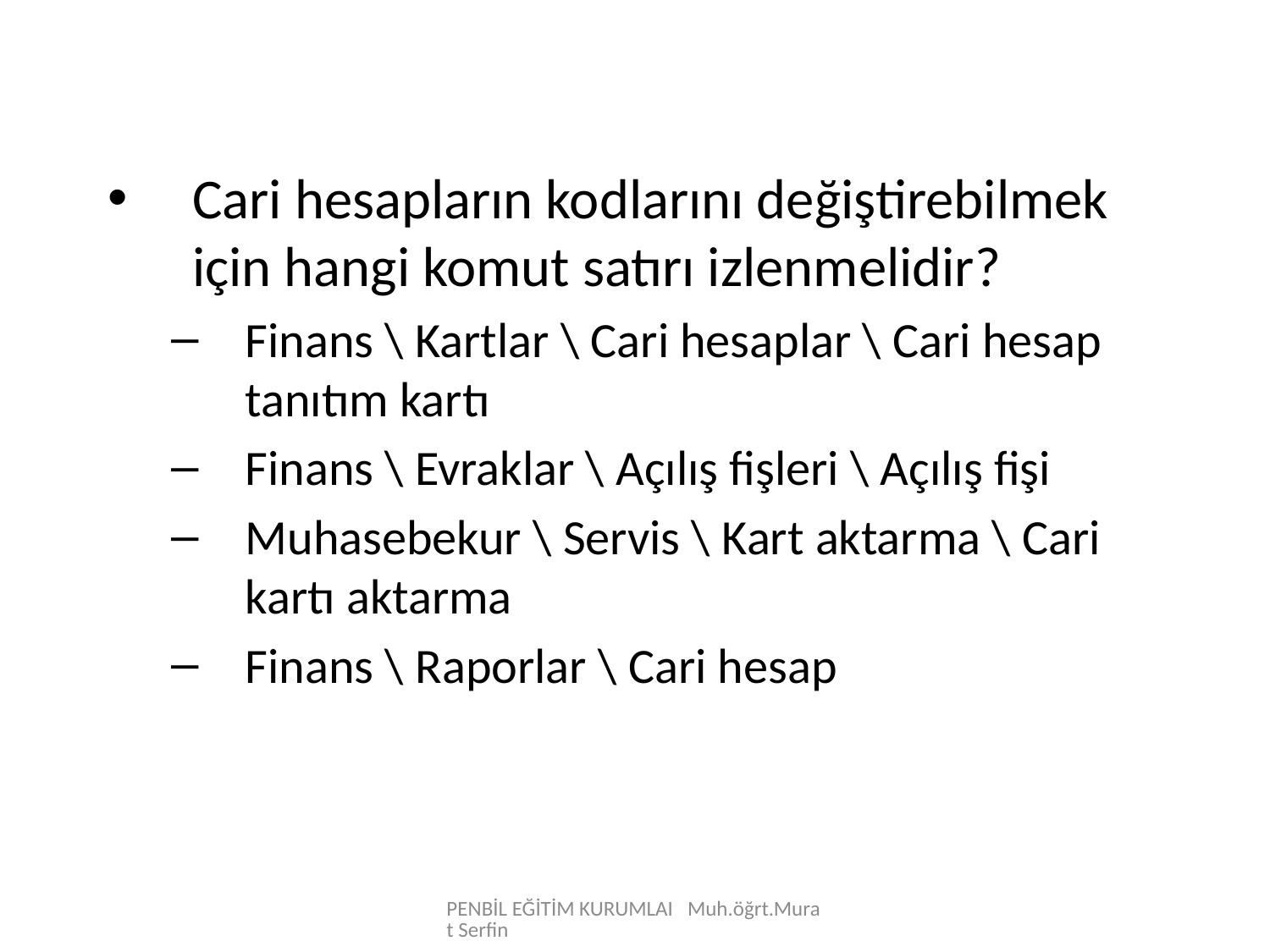

Cari hesapların kodlarını değiştirebilmek için hangi komut satırı izlenmelidir?
Finans \ Kartlar \ Cari hesaplar \ Cari hesap tanıtım kartı
Finans \ Evraklar \ Açılış fişleri \ Açılış fişi
Muhasebekur \ Servis \ Kart aktarma \ Cari kartı aktarma
Finans \ Raporlar \ Cari hesap
PENBİL EĞİTİM KURUMLAI   Muh.öğrt.Murat Serfin